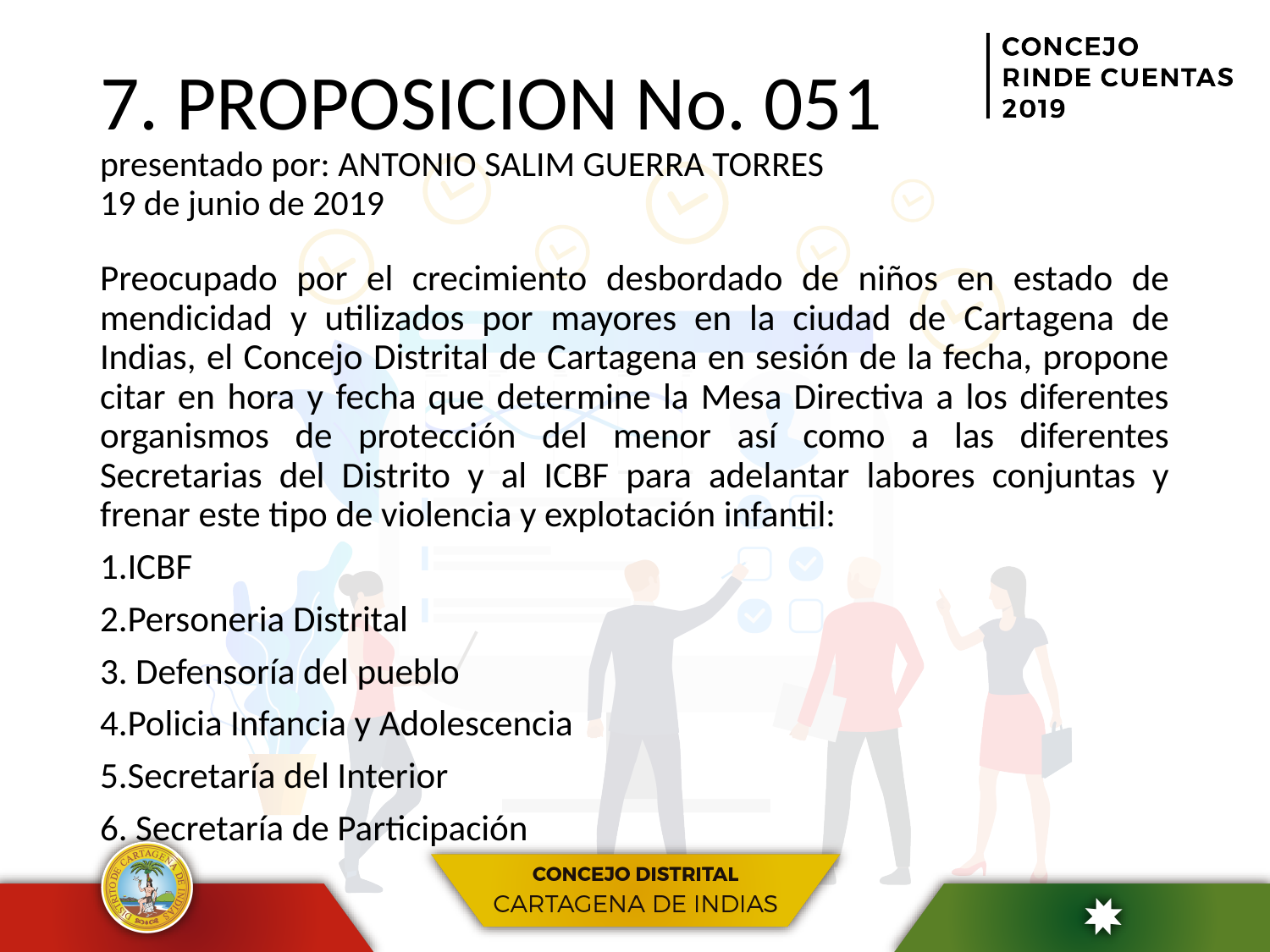

# 7. PROPOSICION No. 051 presentado por: ANTONIO SALIM GUERRA TORRES 19 de junio de 2019
Preocupado por el crecimiento desbordado de niños en estado de mendicidad y utilizados por mayores en la ciudad de Cartagena de Indias, el Concejo Distrital de Cartagena en sesión de la fecha, propone citar en hora y fecha que determine la Mesa Directiva a los diferentes organismos de protección del menor así como a las diferentes Secretarias del Distrito y al ICBF para adelantar labores conjuntas y frenar este tipo de violencia y explotación infantil:
1.ICBF
2.Personeria Distrital
3. Defensoría del pueblo
4.Policia Infancia y Adolescencia
5.Secretaría del Interior
6. Secretaría de Participación